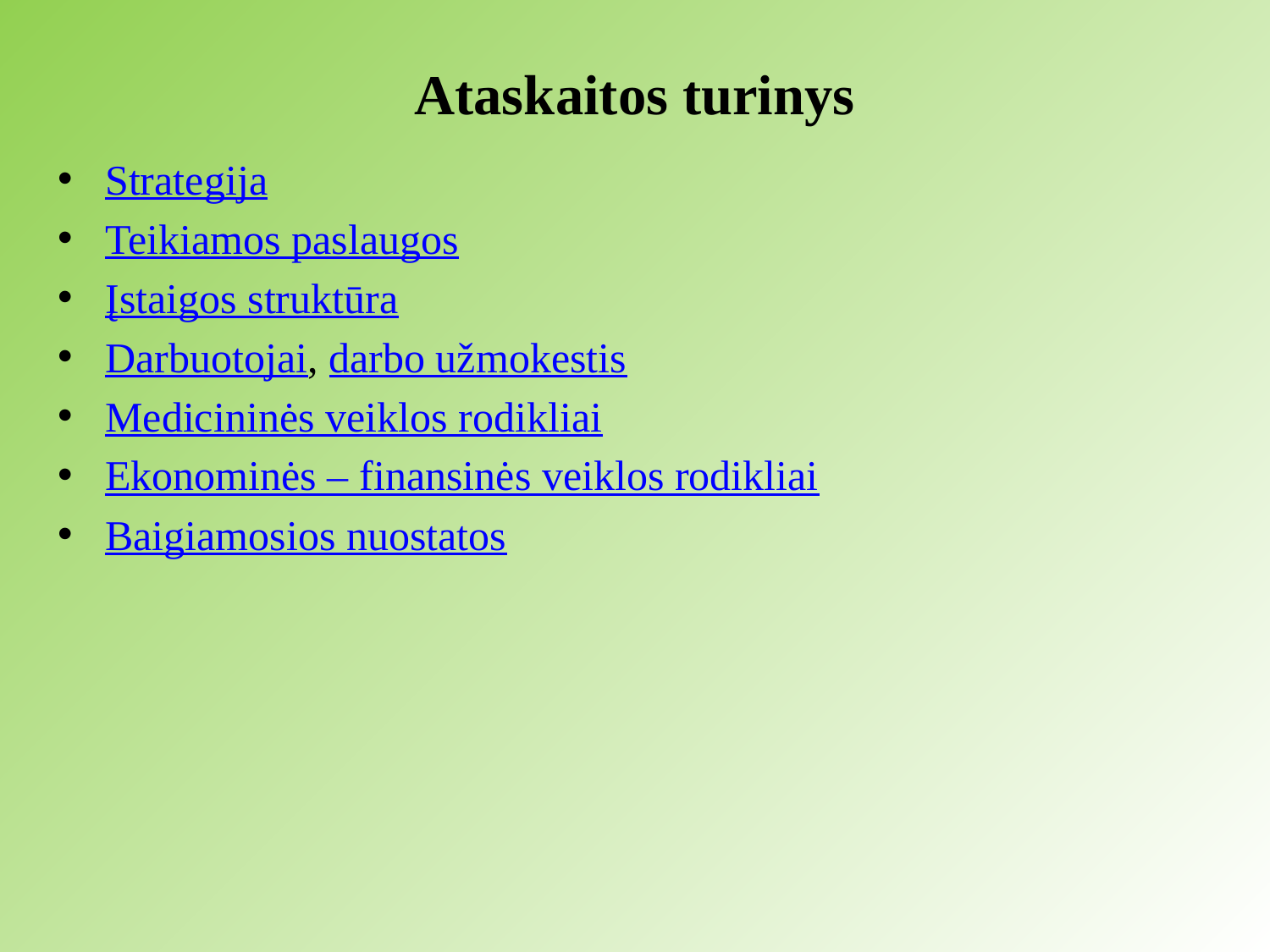

# Ataskaitos turinys
Strategija
Teikiamos paslaugos
Įstaigos struktūra
Darbuotojai, darbo užmokestis
Medicininės veiklos rodikliai
Ekonominės – finansinės veiklos rodikliai
Baigiamosios nuostatos